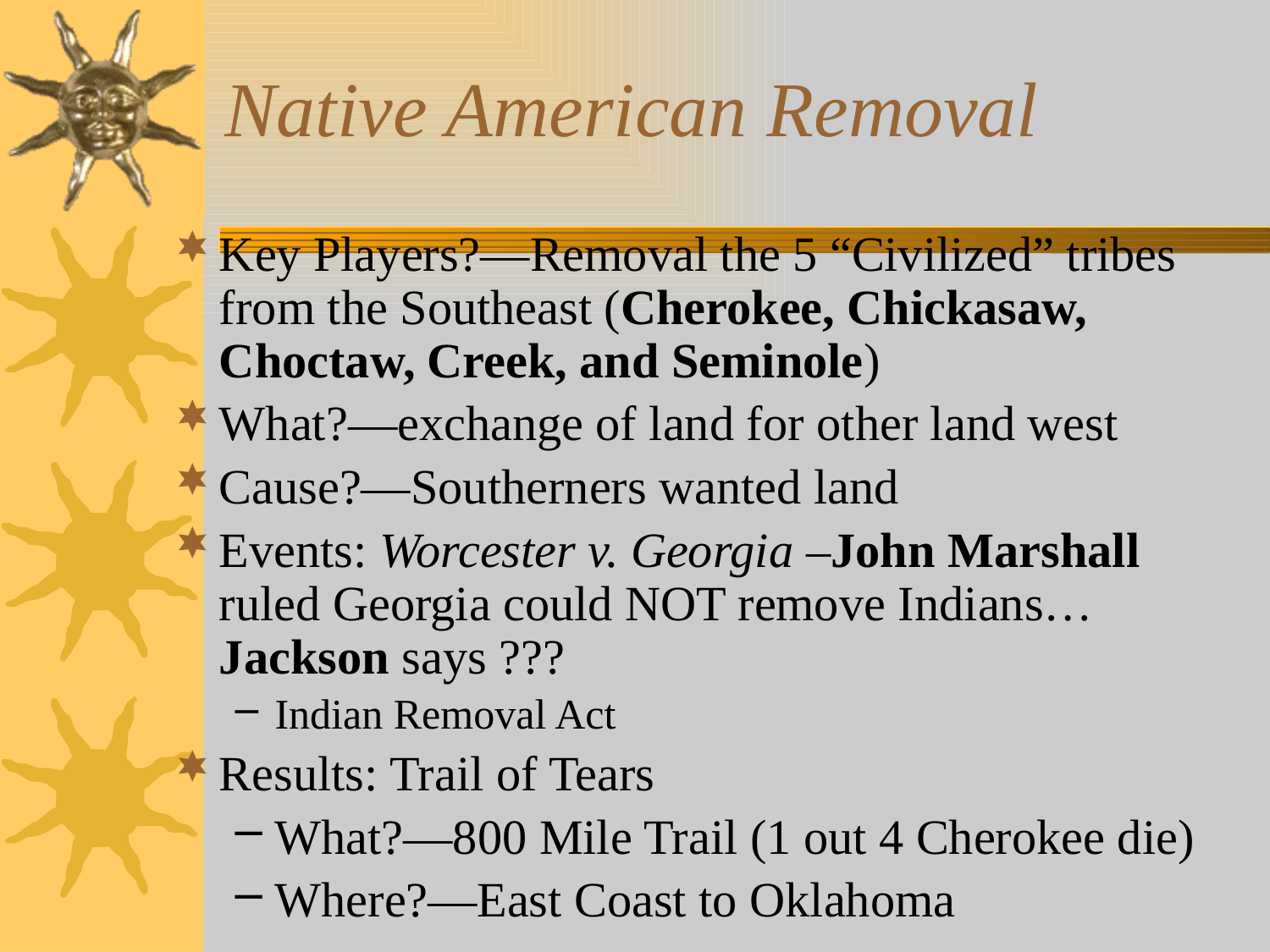

# Native American Removal
Key Players?—Removal the 5 “Civilized” tribes from the Southeast (Cherokee, Chickasaw, Choctaw, Creek, and Seminole)
What?—exchange of land for other land west
Cause?—Southerners wanted land
Events: Worcester v. Georgia –John Marshall ruled Georgia could NOT remove Indians… Jackson says ???
Indian Removal Act
Results: Trail of Tears
What?—800 Mile Trail (1 out 4 Cherokee die)
Where?—East Coast to Oklahoma